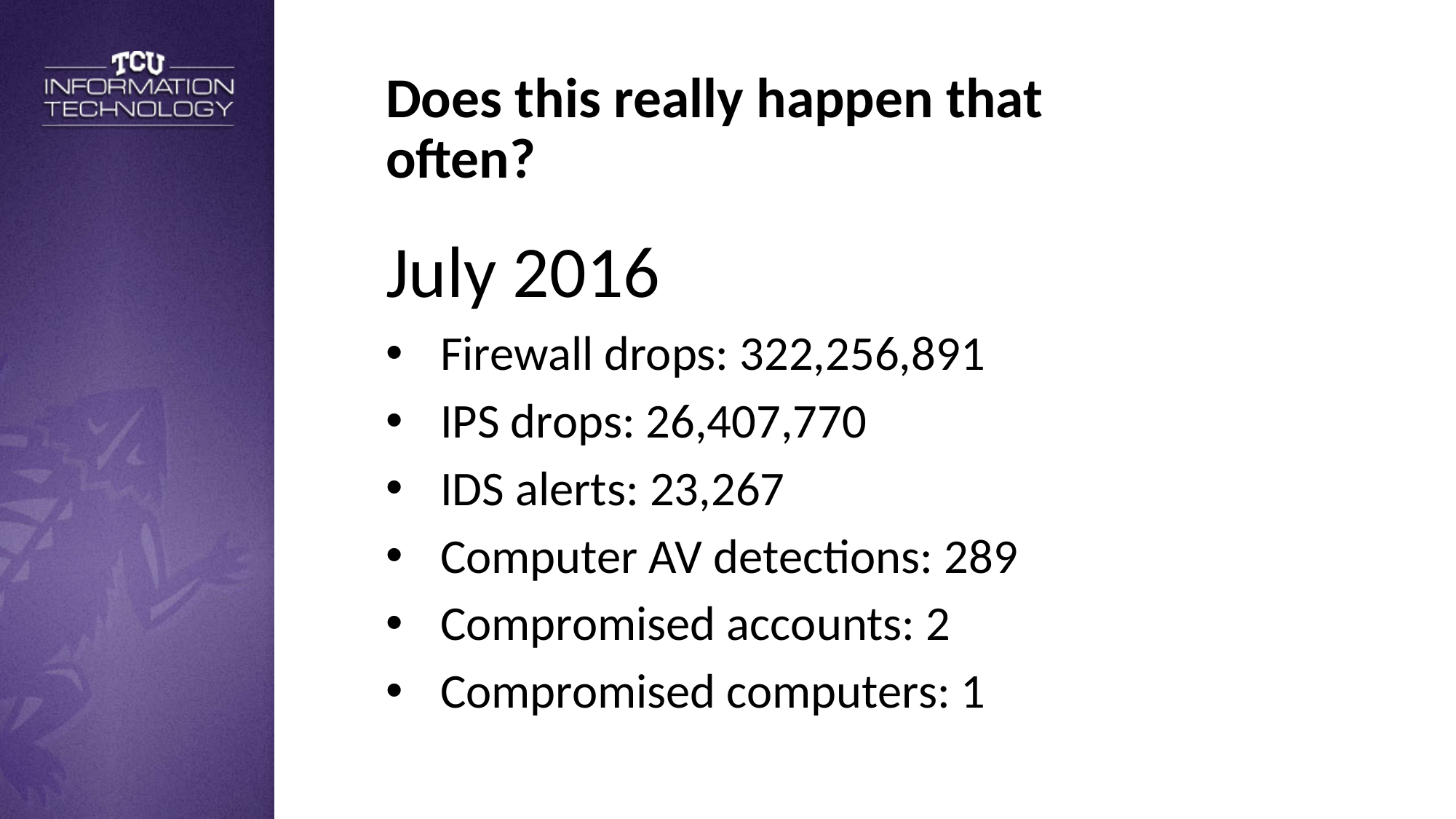

Does this really happen that often?

July 2016
Firewall drops: 322,256,891
IPS drops: 26,407,770
IDS alerts: 23,267
Computer AV detections: 289
Compromised accounts: 2
Compromised computers: 1